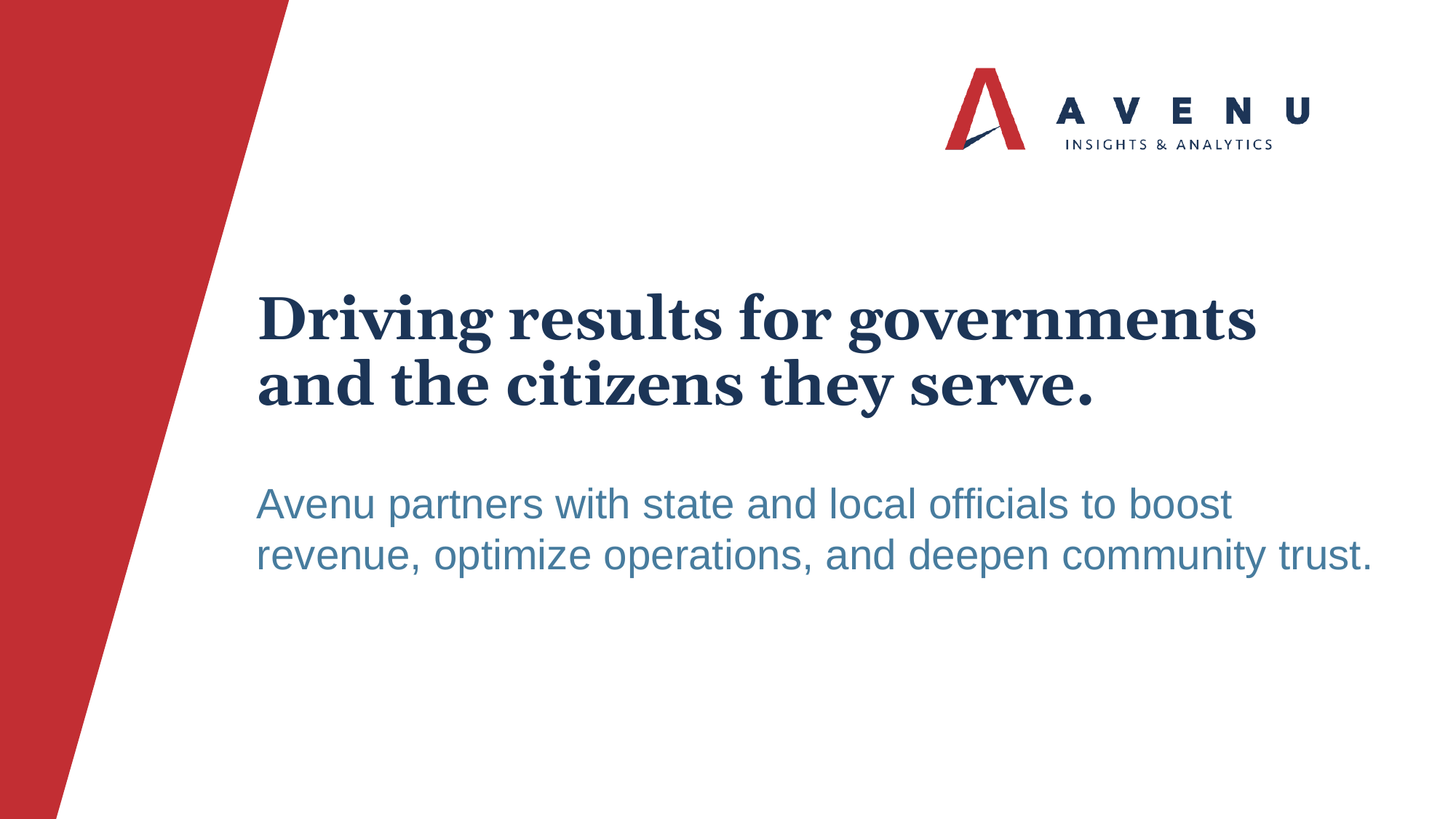

# Driving results for governments and the citizens they serve.
Avenu partners with state and local officials to boost revenue, optimize operations, and deepen community trust.